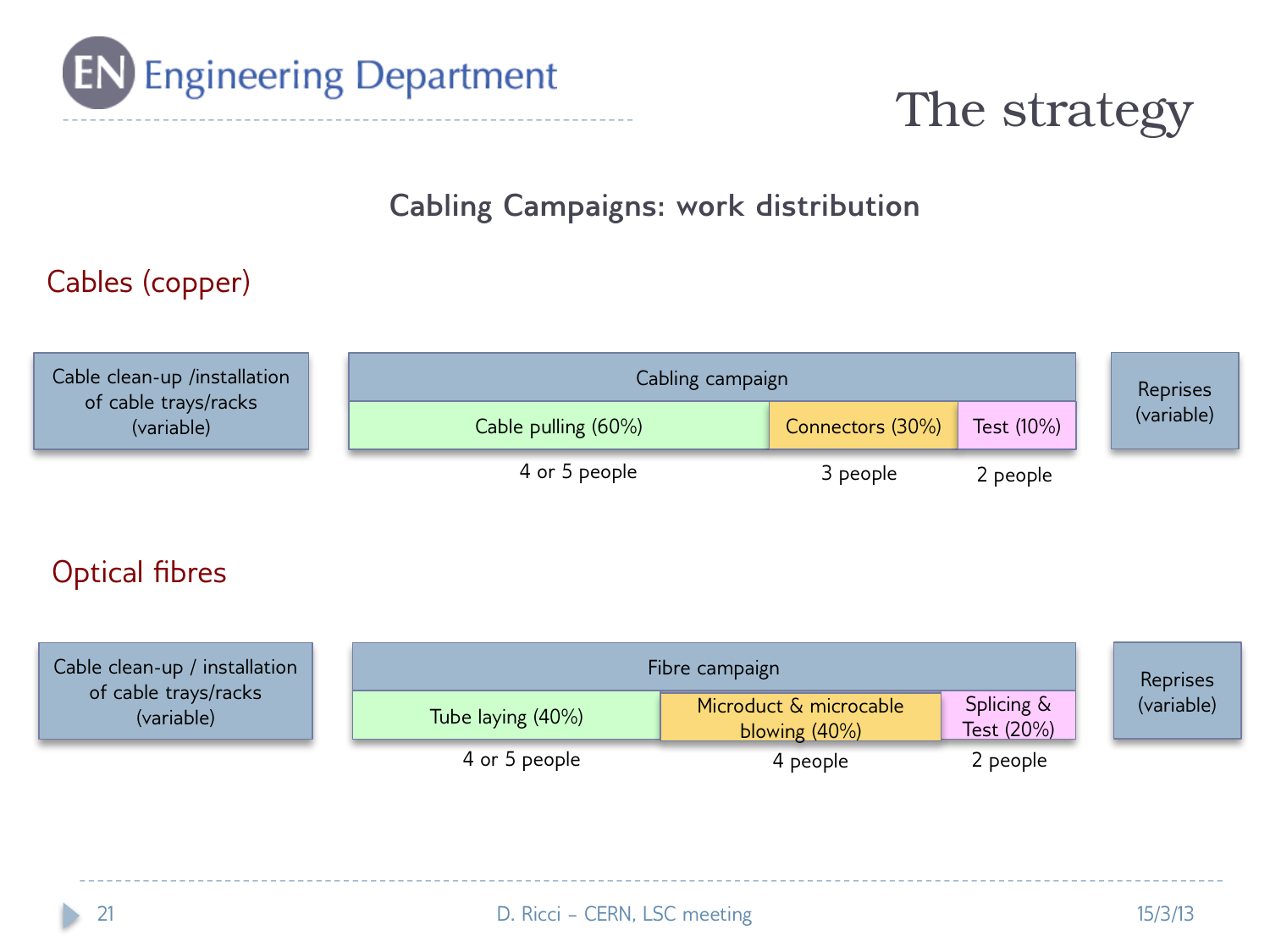

# The strategy
Cabling Campaigns: work distribution
Cables (copper)
Reprises
(variable)
Cable clean-up /installation of cable trays/racks (variable)
Cabling campaign
Cable pulling (60%)
Connectors (30%)
Test (10%)
4 or 5 people
3 people
2 people
Optical fibres
Reprises
(variable)
Cable clean-up / installation of cable trays/racks (variable)
Fibre campaign
Tube laying (40%)
Splicing & Test (20%)
Microduct & microcable blowing (40%)
4 or 5 people
2 people
4 people
21
D. Ricci – CERN, LSC meeting
15/3/13